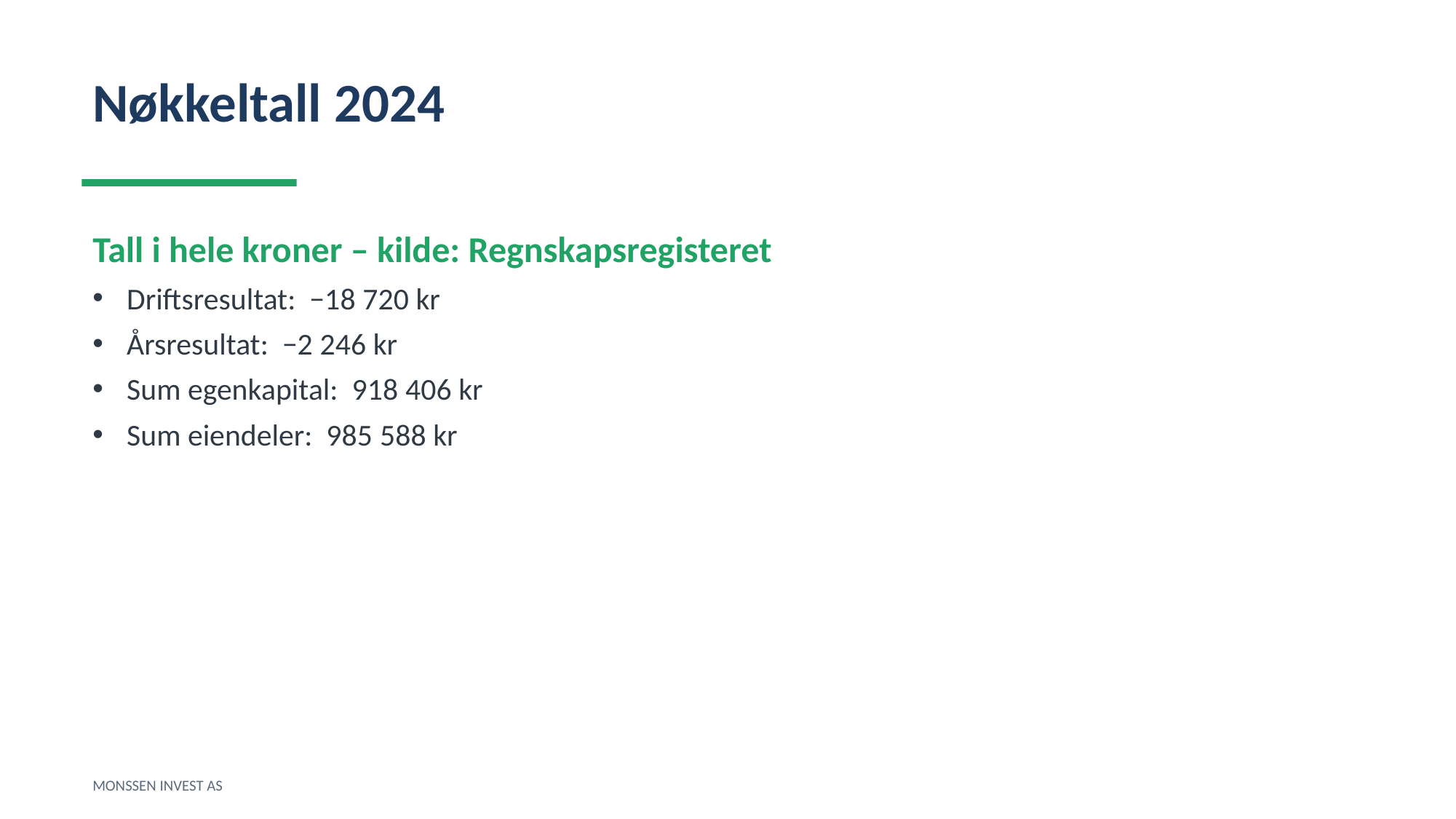

Nøkkeltall 2024

Tall i hele kroner – kilde: Regnskapsregisteret
Driftsresultat:  −18 720 kr
Årsresultat:  −2 246 kr
Sum egenkapital:  918 406 kr
Sum eiendeler:  985 588 kr
MONSSEN INVEST AS